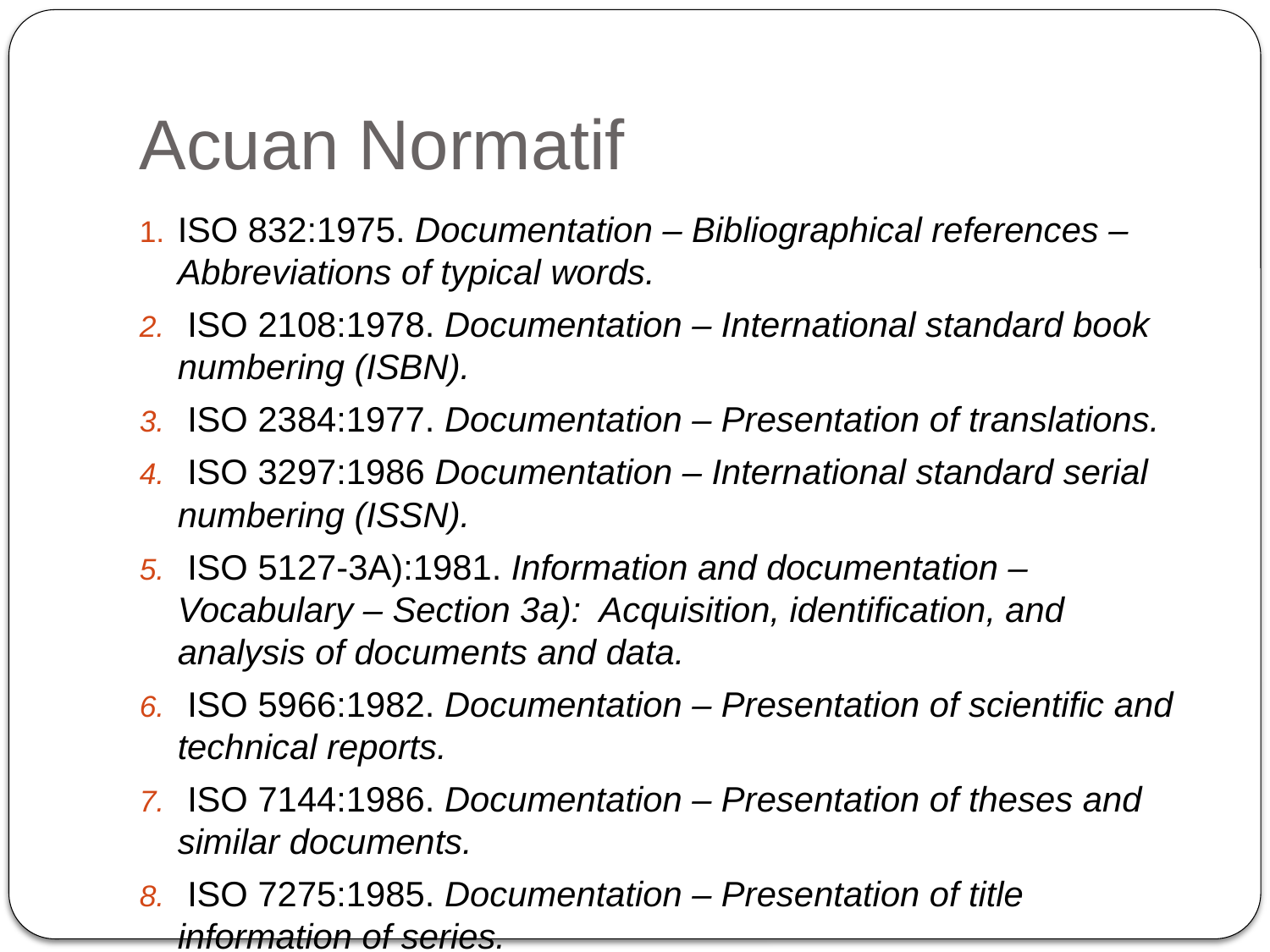

# Acuan Normatif
ISO 832:1975. Documentation – Bibliographical references – Abbreviations of typical words.
 ISO 2108:1978. Documentation – International standard book numbering (ISBN).
 ISO 2384:1977. Documentation – Presentation of translations.
 ISO 3297:1986 Documentation – International standard serial numbering (ISSN).
 ISO 5127-3A):1981. Information and documentation – Vocabulary – Section 3a):  Acquisition, identification, and analysis of documents and data.
 ISO 5966:1982. Documentation – Presentation of scientific and technical reports.
 ISO 7144:1986. Documentation – Presentation of theses and similar documents.
 ISO 7275:1985. Documentation – Presentation of title information of series.